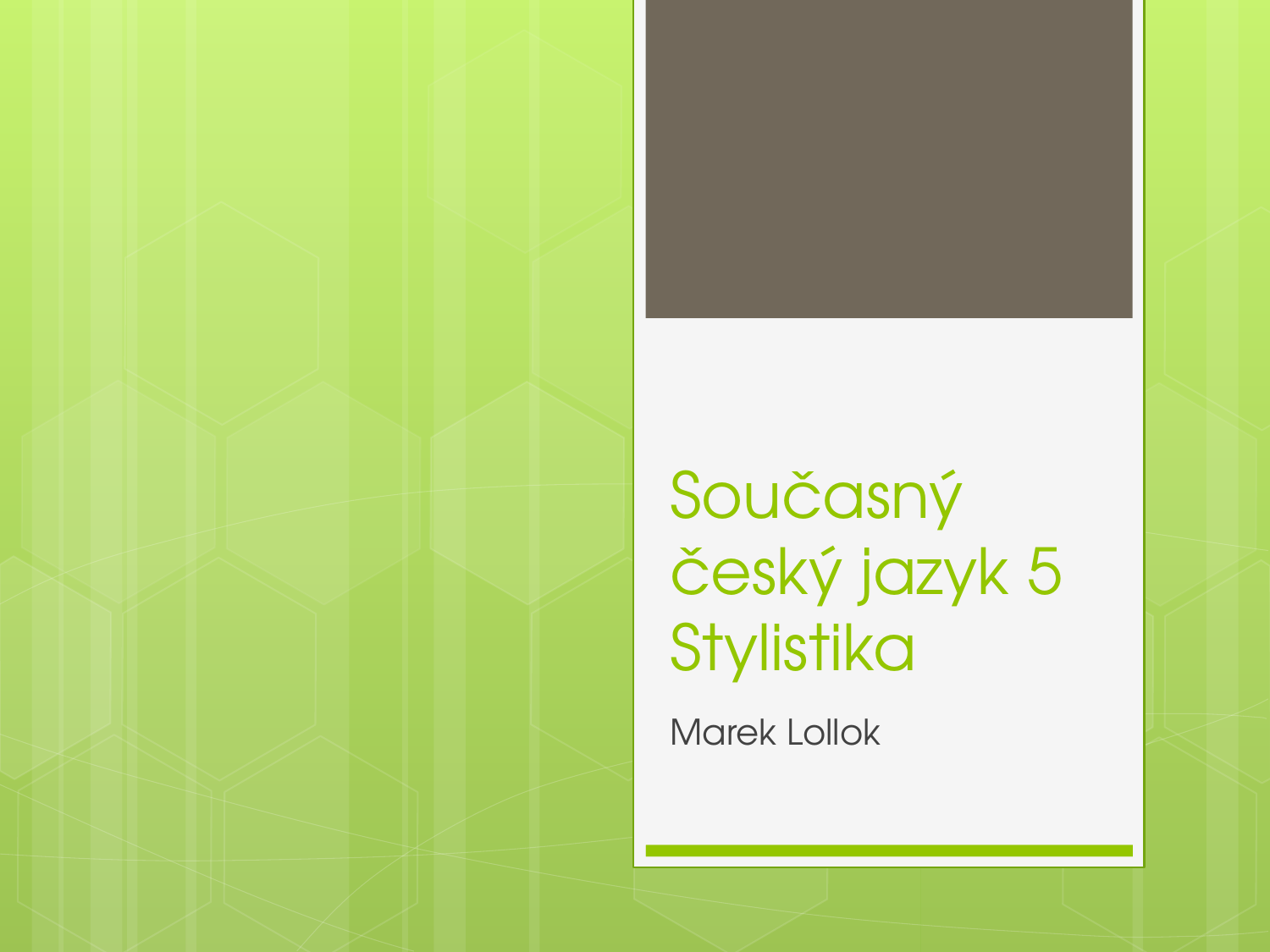

# Současný český jazyk 5 Stylistika

Marek Lollok